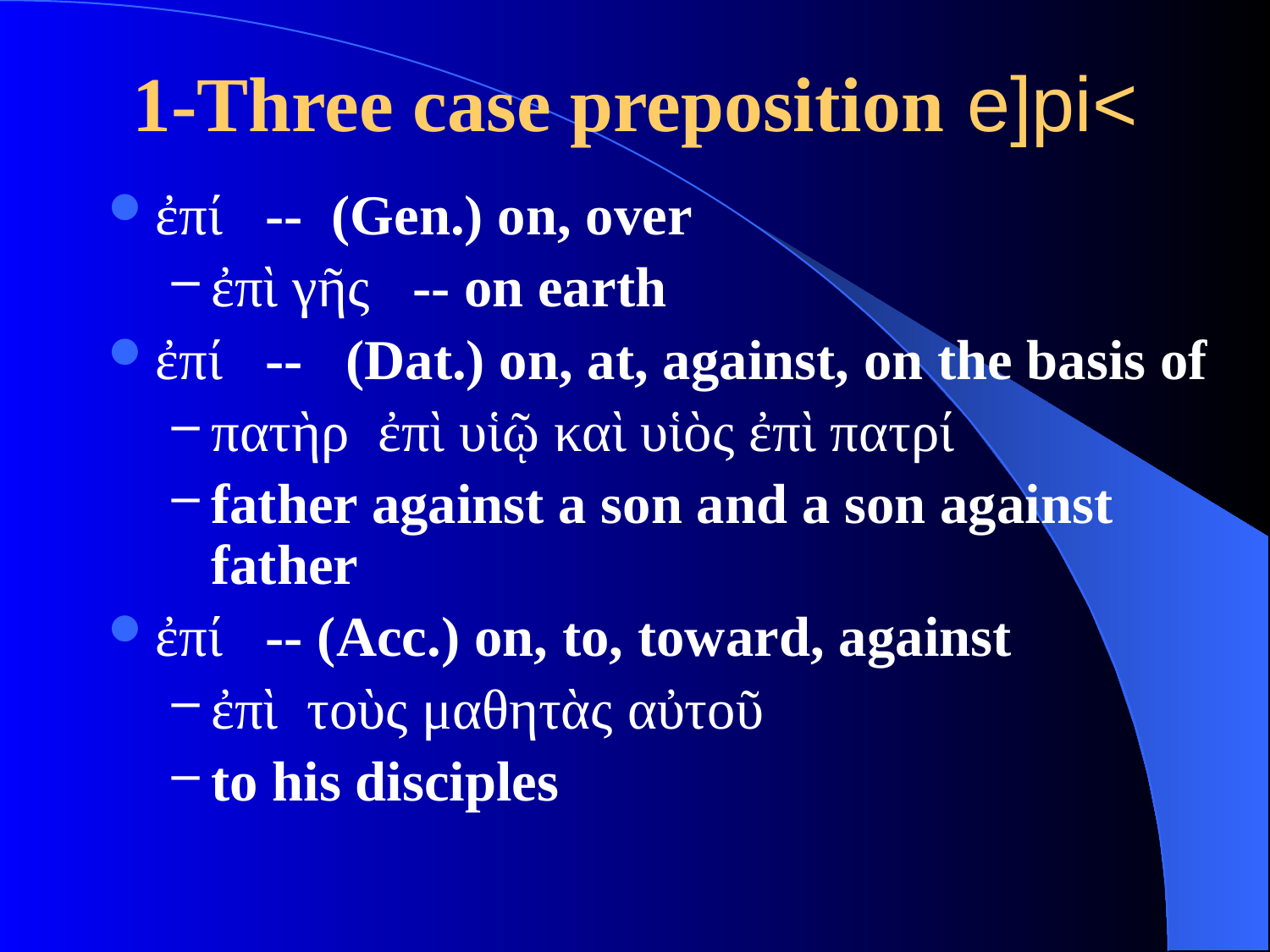

# 1-Three case preposition e]pi<
ἐπί   --  (Gen.) on, over
ἐπὶ γῆς   -- on earth
ἐπί   --   (Dat.) on, at, against, on the basis of
πατὴρ  ἐπὶ υἱῷ καὶ υἱὸς ἐπὶ πατρί
father against a son and a son against father
ἐπί   -- (Acc.) on, to, toward, against
ἐπὶ  τοὺς μαθητὰς αὐτοῦ
to his disciples